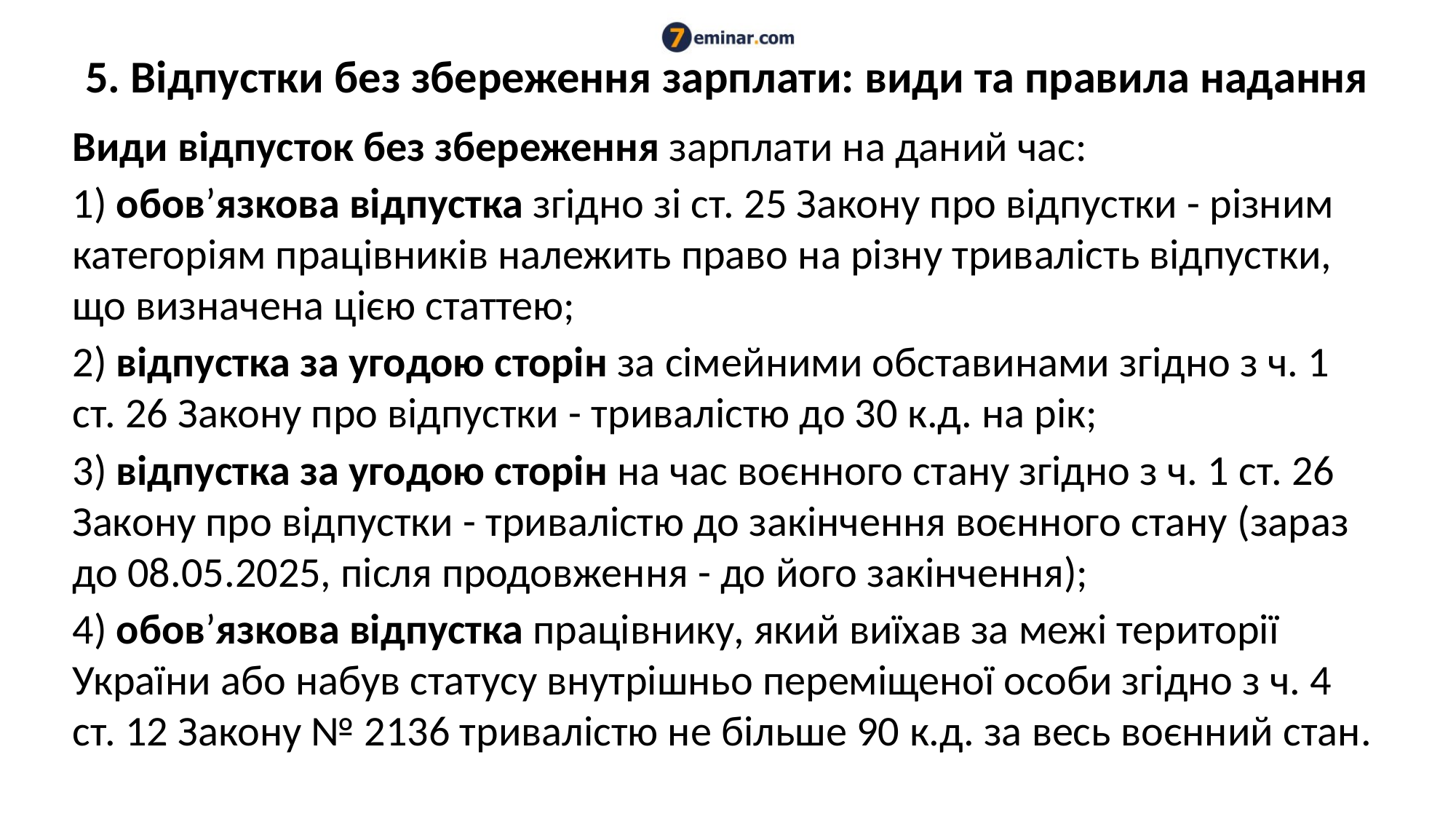

5. Відпустки без збереження зарплати: види та правила надання
Види відпусток без збереження зарплати на даний час:
1) обов’язкова відпустка згідно зі ст. 25 Закону про відпустки - різним категоріям працівників належить право на різну тривалість відпустки, що визначена цією статтею;
2) відпустка за угодою сторін за сімейними обставинами згідно з ч. 1 ст. 26 Закону про відпустки - тривалістю до 30 к.д. на рік;
3) відпустка за угодою сторін на час воєнного стану згідно з ч. 1 ст. 26 Закону про відпустки - тривалістю до закінчення воєнного стану (зараз до 08.05.2025, після продовження - до його закінчення);
4) обов’язкова відпустка працівнику, який виїхав за межі території України або набув статусу внутрішньо переміщеної особи згідно з ч. 4 ст. 12 Закону № 2136 тривалістю не більше 90 к.д. за весь воєнний стан.
44